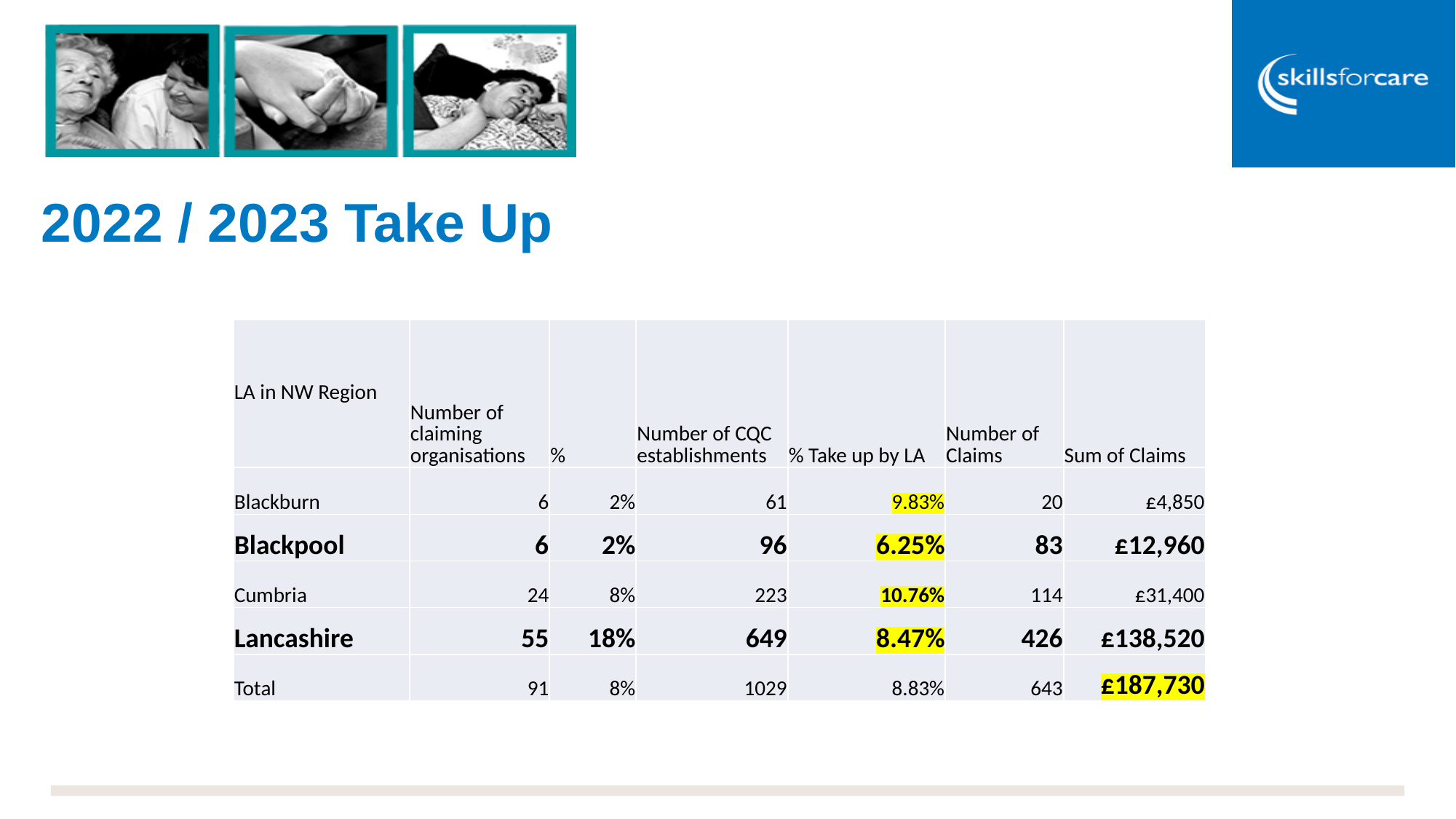

# 2022 / 2023 Take Up
| LA in NW Region | Number of claiming organisations | % | Number of CQC establishments | % Take up by LA | Number of Claims | Sum of Claims |
| --- | --- | --- | --- | --- | --- | --- |
| Blackburn | 6 | 2% | 61 | 9.83% | 20 | £4,850 |
| Blackpool | 6 | 2% | 96 | 6.25% | 83 | £12,960 |
| Cumbria | 24 | 8% | 223 | 10.76% | 114 | £31,400 |
| Lancashire | 55 | 18% | 649 | 8.47% | 426 | £138,520 |
| Total | 91 | 8% | 1029 | 8.83% | 643 | £187,730 |